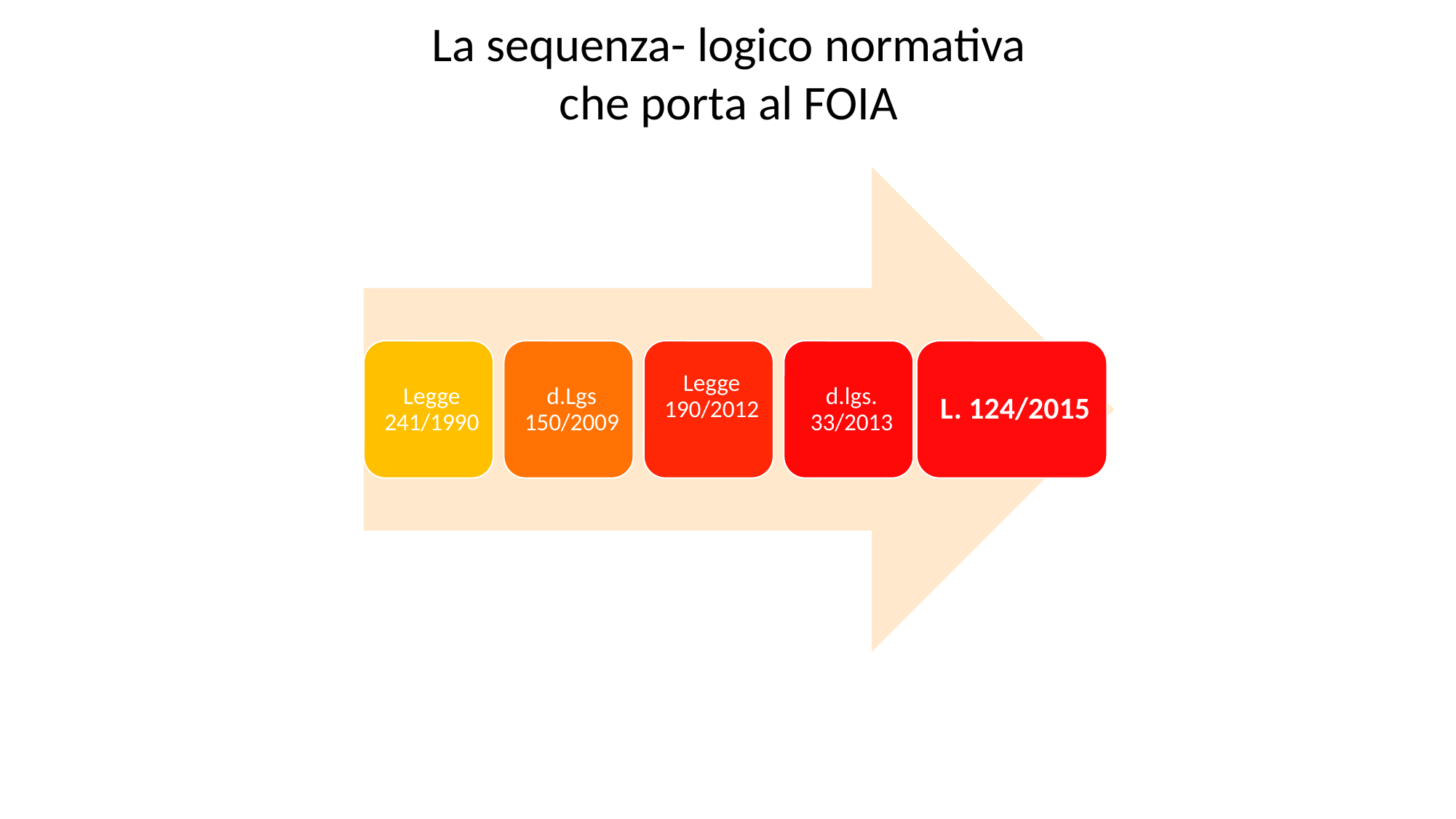

La sequenza- logico normativa
che porta al FOIA

Legge 241/1990
d.Lgs 150/2009
Legge 190/2012
d.lgs. 33/2013
L. 124/2015